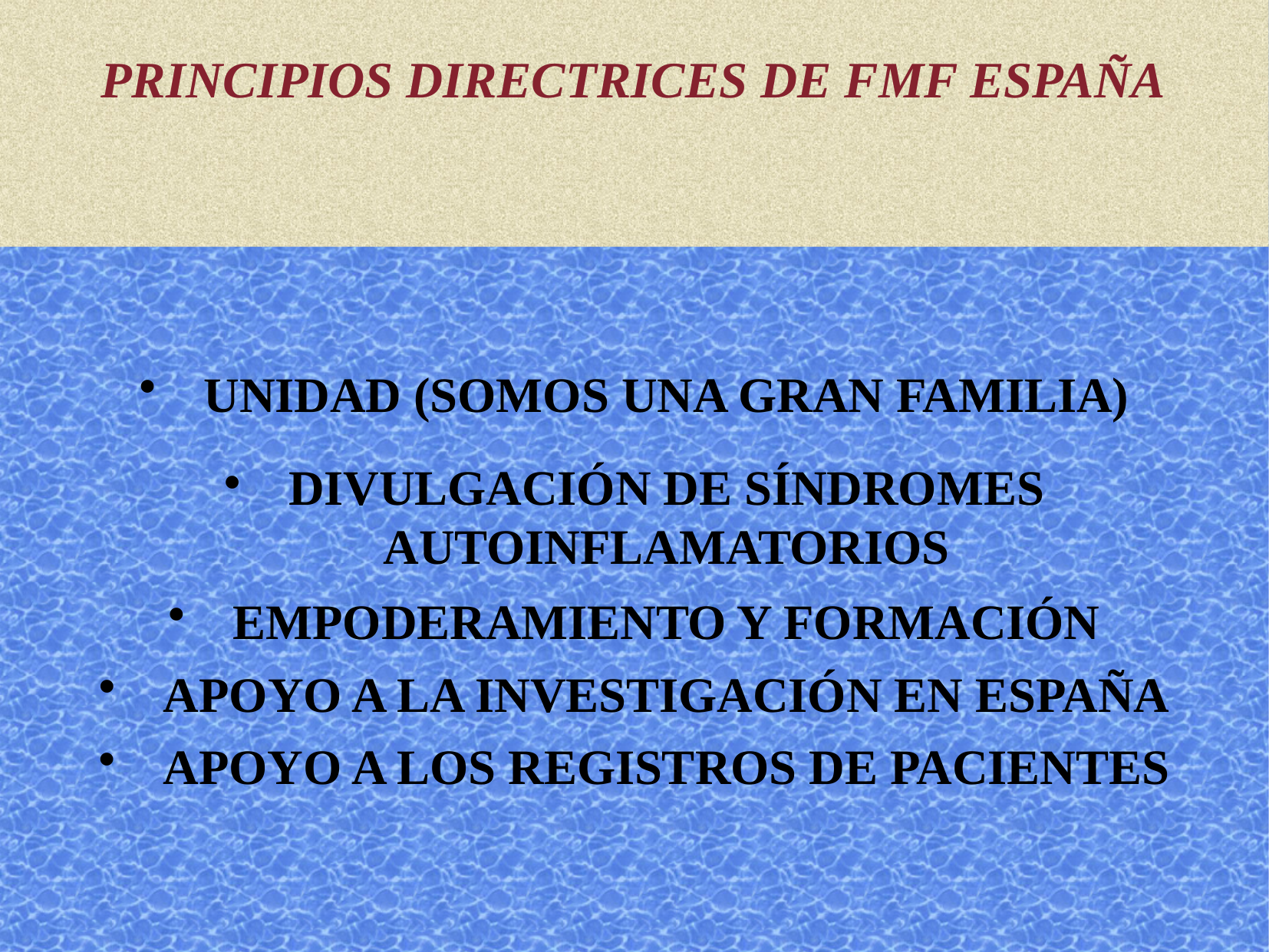

# PRINCIPIOS DIRECTRICES DE FMF ESPAÑA
UNIDAD (SOMOS UNA GRAN FAMILIA)‏

DIVULGACIÓN DE SÍNDROMES AUTOINFLAMATORIOS

EMPODERAMIENTO Y FORMACIÓN

APOYO A LA INVESTIGACIÓN EN ESPAÑA

APOYO A LOS REGISTROS DE PACIENTES